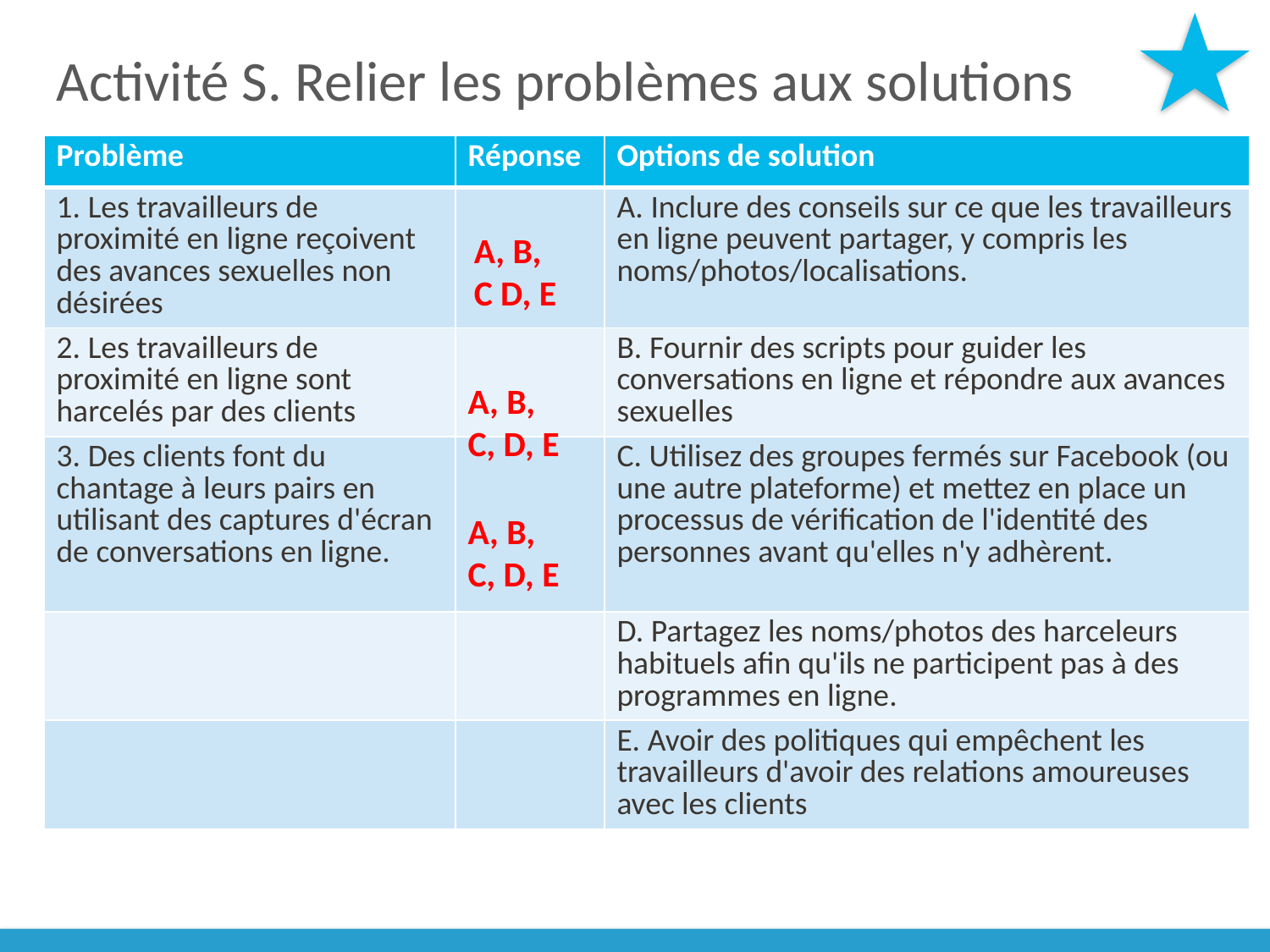

# Activité S. Relier les problèmes aux solutions

| Problème | Réponse | Options de solution |
| --- | --- | --- |
| 1. Les travailleurs de proximité en ligne reçoivent des avances sexuelles non désirées |  | A. Inclure des conseils sur ce que les travailleurs en ligne peuvent partager, y compris les noms/photos/localisations. |
| 2. Les travailleurs de proximité en ligne sont harcelés par des clients |  | B. Fournir des scripts pour guider les conversations en ligne et répondre aux avances sexuelles |
| 3. Des clients font du chantage à leurs pairs en utilisant des captures d'écran de conversations en ligne. |  | C. Utilisez des groupes fermés sur Facebook (ou une autre plateforme) et mettez en place un processus de vérification de l'identité des personnes avant qu'elles n'y adhèrent. |
|  |  | D. Partagez les noms/photos des harceleurs habituels afin qu'ils ne participent pas à des programmes en ligne. |
|  |  | E. Avoir des politiques qui empêchent les travailleurs d'avoir des relations amoureuses avec les clients |
A, B, C D, E
A, B, C, D, E
A, B, C, D, E